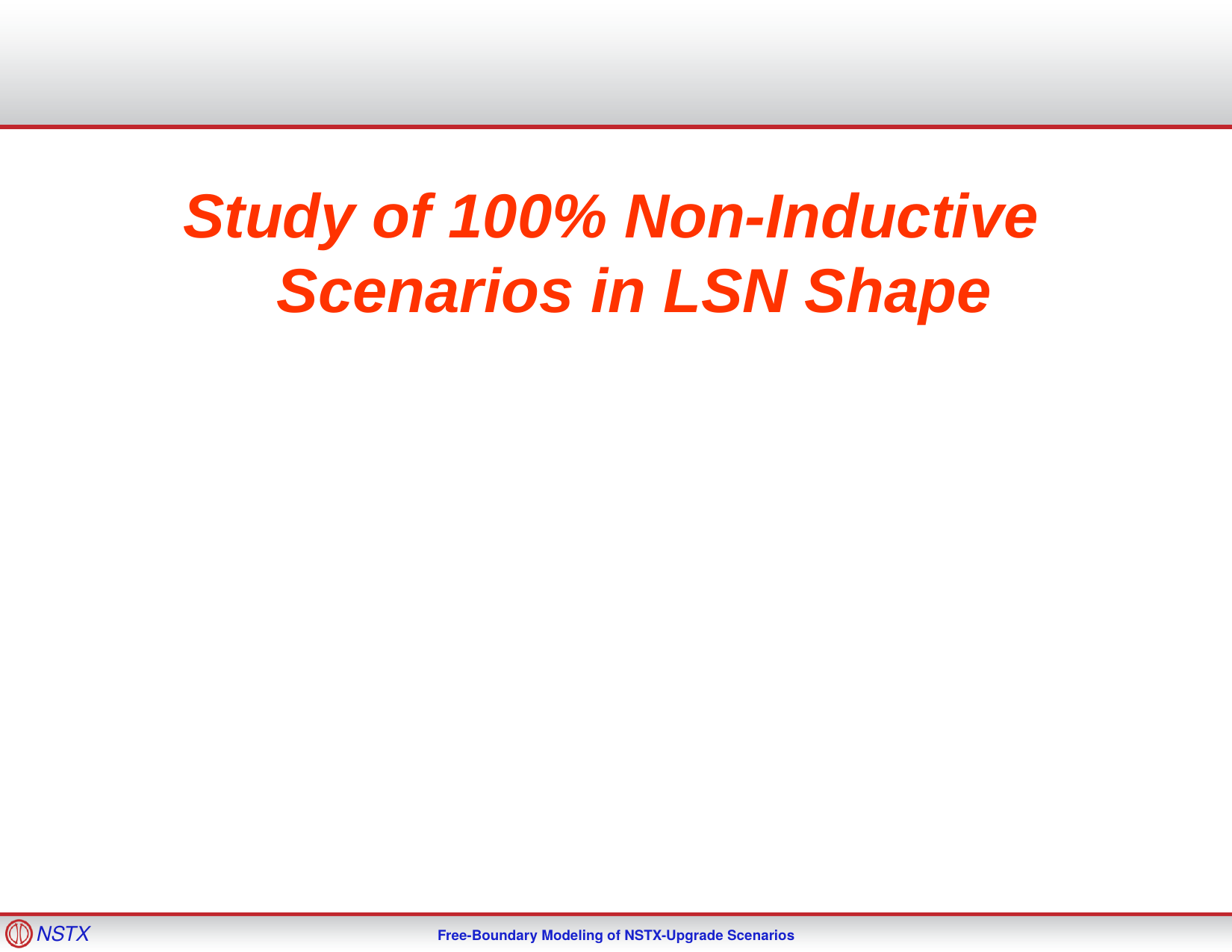

#
Study of 100% Non-Inductive Scenarios in LSN Shape